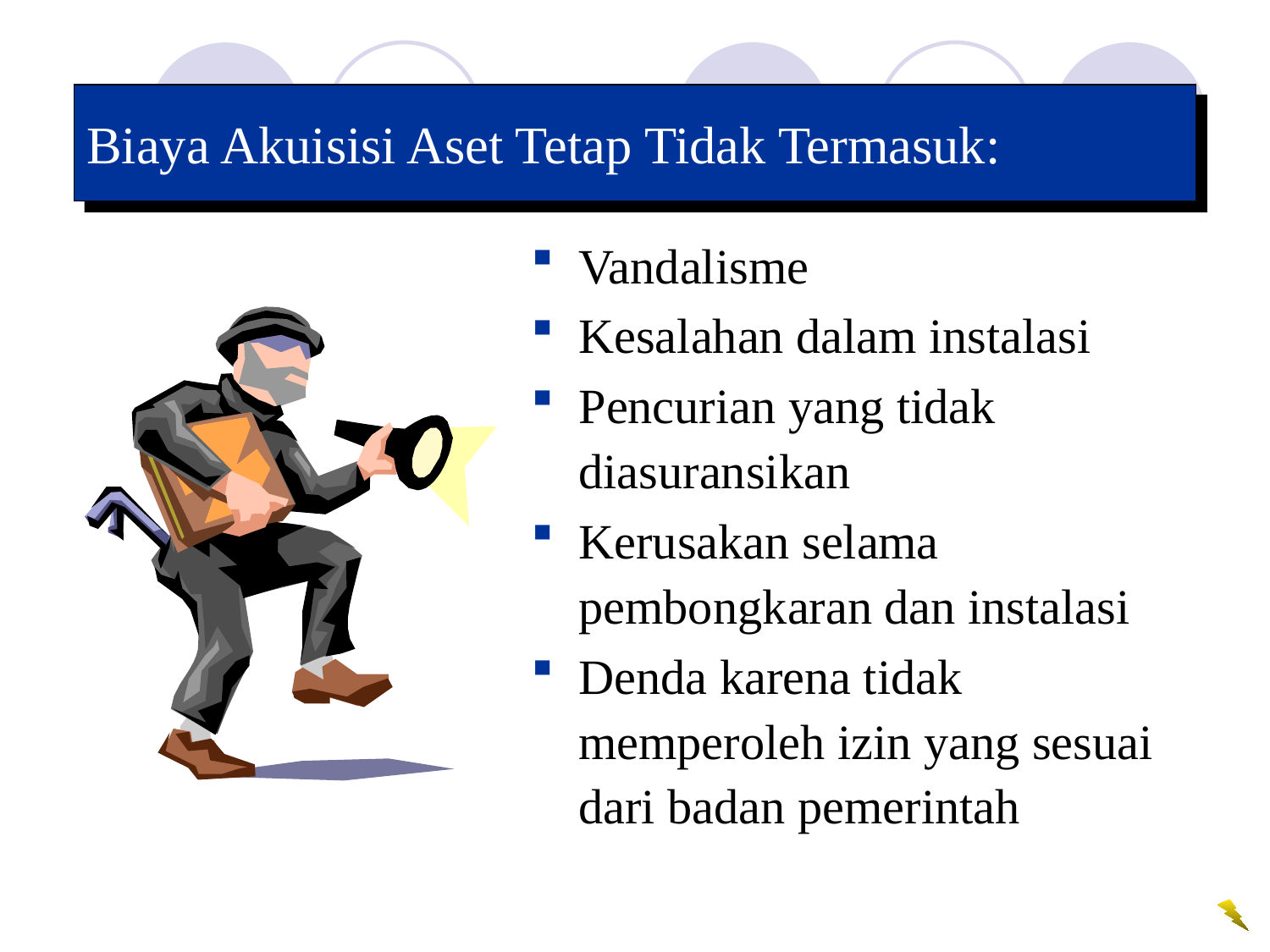

Biaya Akuisisi Aset Tetap Tidak Termasuk:
Vandalisme
Kesalahan dalam instalasi
Pencurian yang tidak diasuransikan
Kerusakan selama pembongkaran dan instalasi
Denda karena tidak memperoleh izin yang sesuai dari badan pemerintah